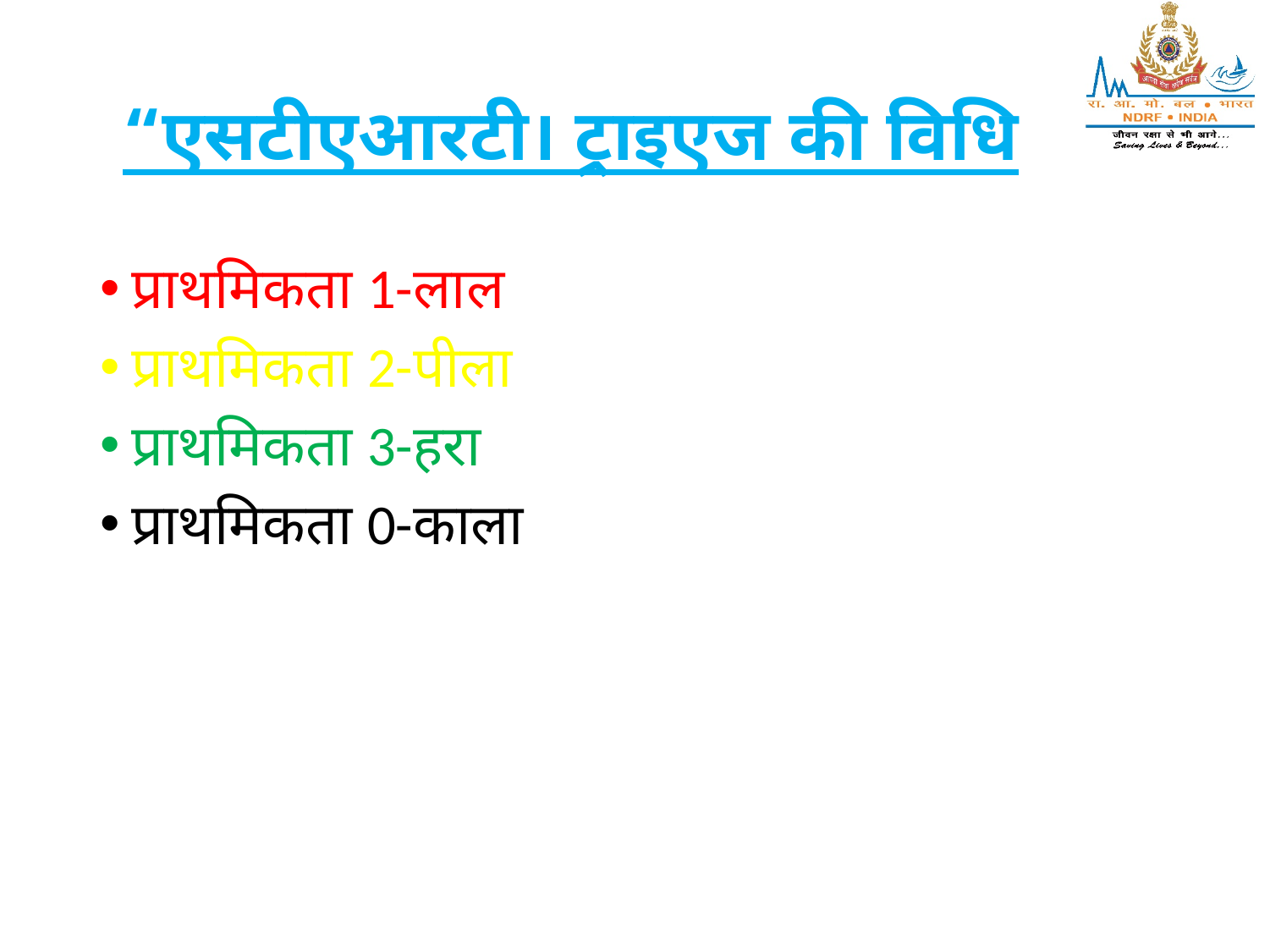

# “एसटीएआरटी। ट्राइएज की विधि
प्राथमिकता 1-लाल
प्राथमिकता 2-पीला
प्राथमिकता 3-हरा
प्राथमिकता 0-काला